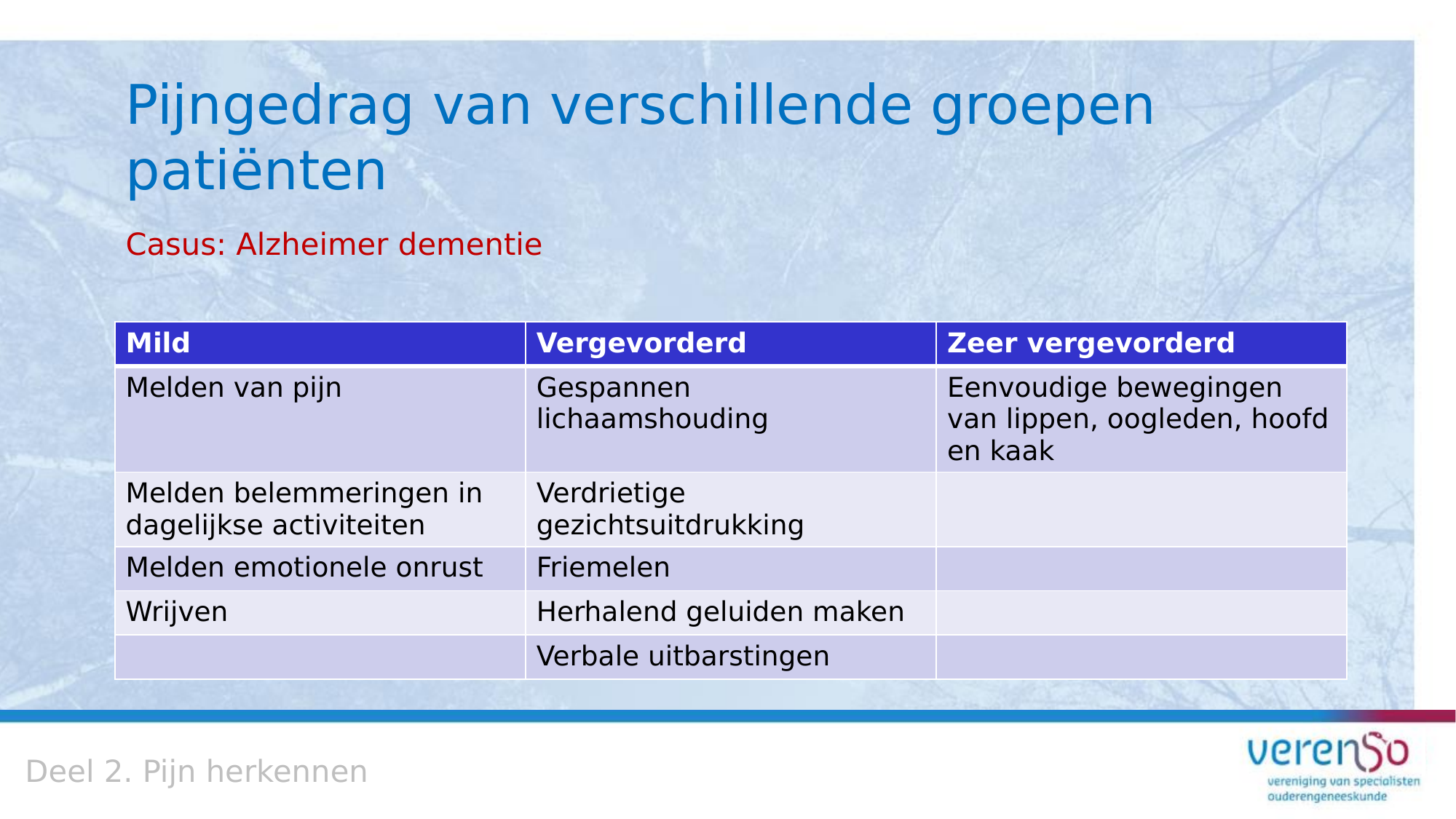

# Pijngedrag van verschillende groepen patiënten

Casus: Alzheimer dementie
| Mild | Vergevorderd | Zeer vergevorderd |
| --- | --- | --- |
| Melden van pijn | Gespannen lichaamshouding | Eenvoudige bewegingen van lippen, oogleden, hoofd en kaak |
| Melden belemmeringen in dagelijkse activiteiten | Verdrietige gezichtsuitdrukking |  |
| Melden emotionele onrust | Friemelen |  |
| Wrijven | Herhalend geluiden maken |  |
|  | Verbale uitbarstingen |  |
Deel 2. Pijn herkennen